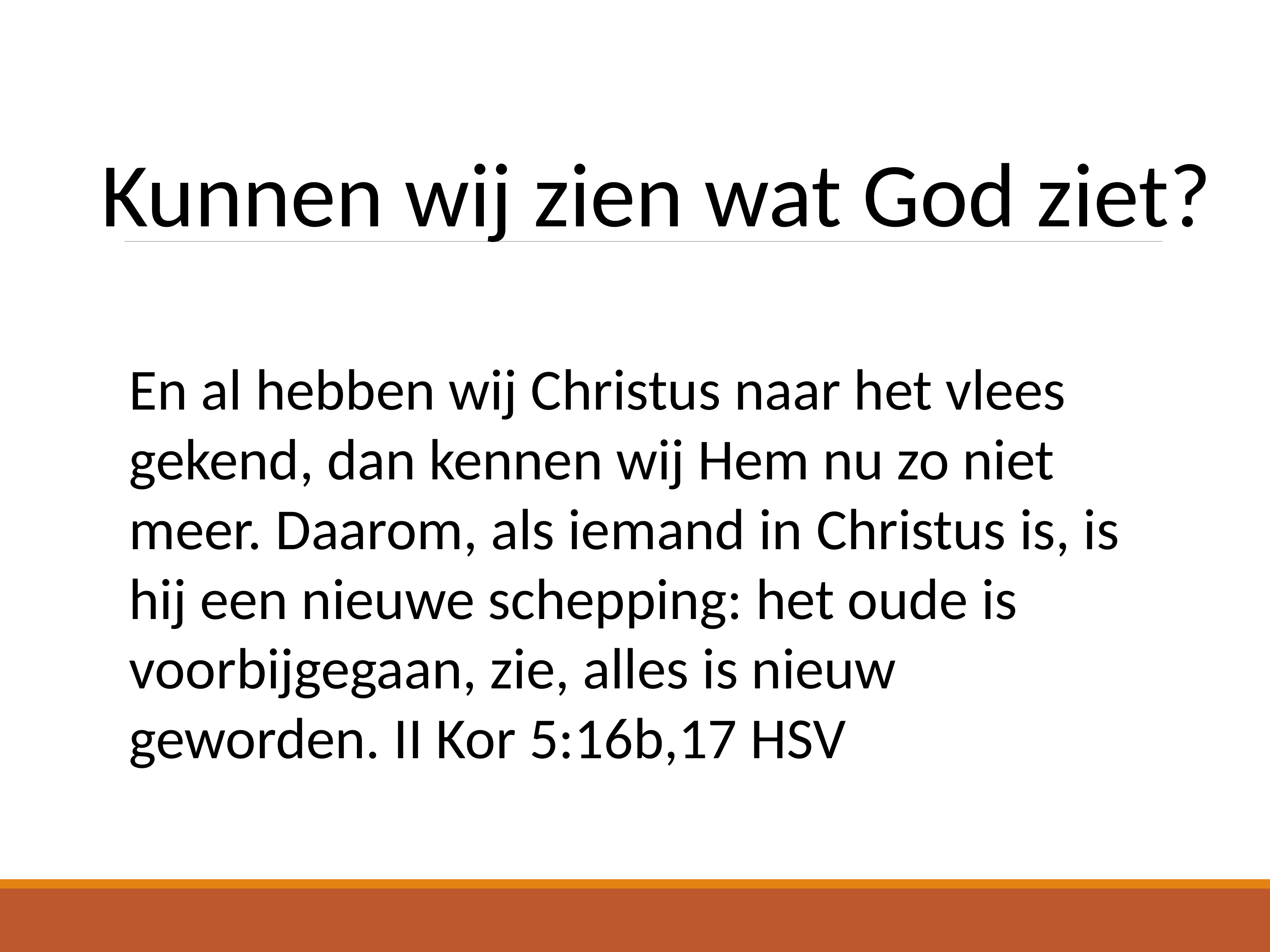

Kunnen wij zien wat God ziet?
En al hebben wij ​Christus​ naar het vlees gekend, dan kennen wij Hem nu zo niet meer. Daarom, als iemand in ​Christus​ is, is hij een nieuwe schepping: het oude is voorbijgegaan, zie, alles is nieuw geworden. II Kor 5:16b,17 HSV